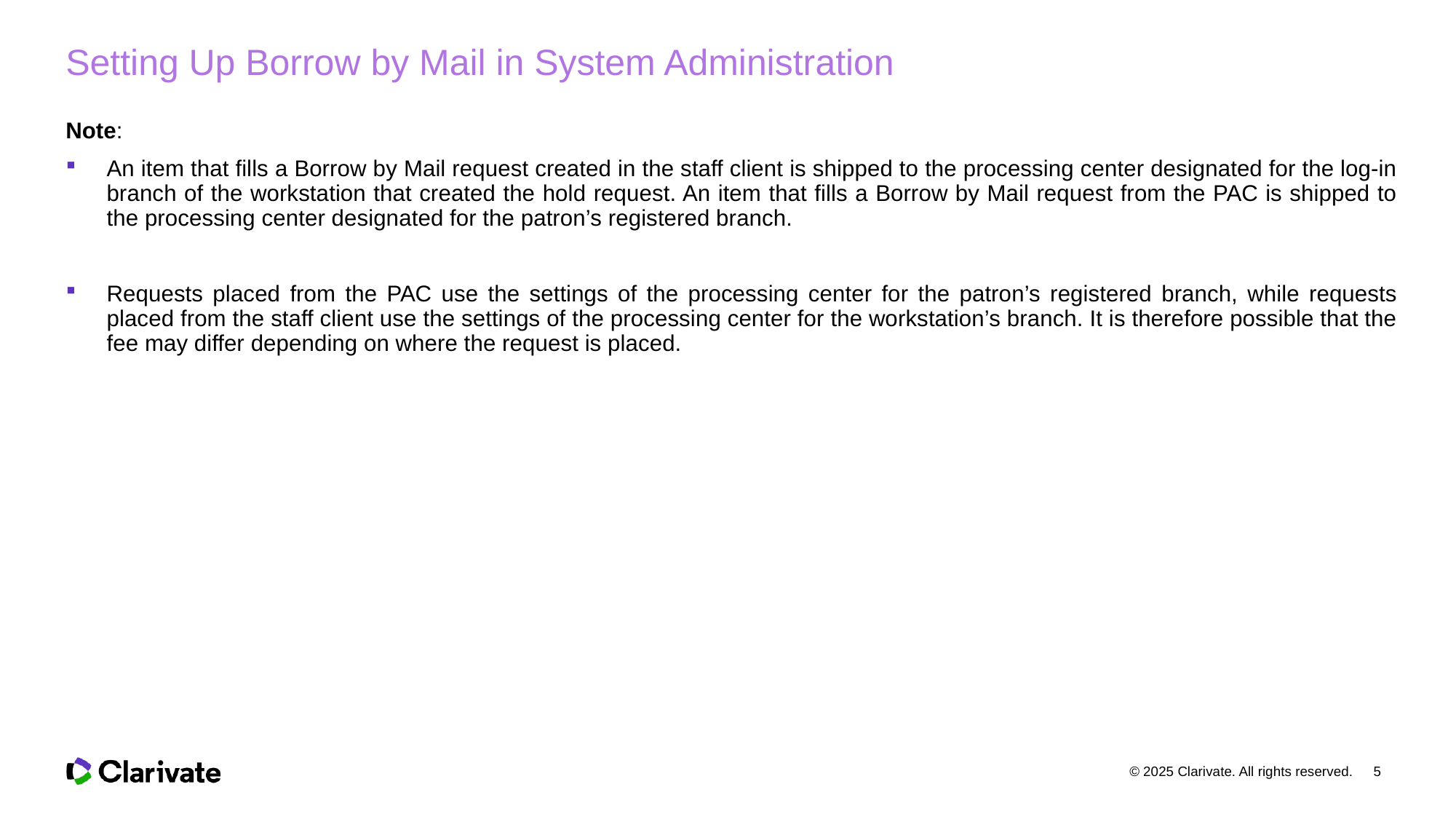

# Setting Up Borrow by Mail in System Administration
Note:
An item that fills a Borrow by Mail request created in the staff client is shipped to the processing center designated for the log-in branch of the workstation that created the hold request. An item that fills a Borrow by Mail request from the PAC is shipped to the processing center designated for the patron’s registered branch.

Requests placed from the PAC use the settings of the processing center for the patron’s registered branch, while requests placed from the staff client use the settings of the processing center for the workstation’s branch. It is therefore possible that the fee may differ depending on where the request is placed.

© 2025 Clarivate. All rights reserved.
5